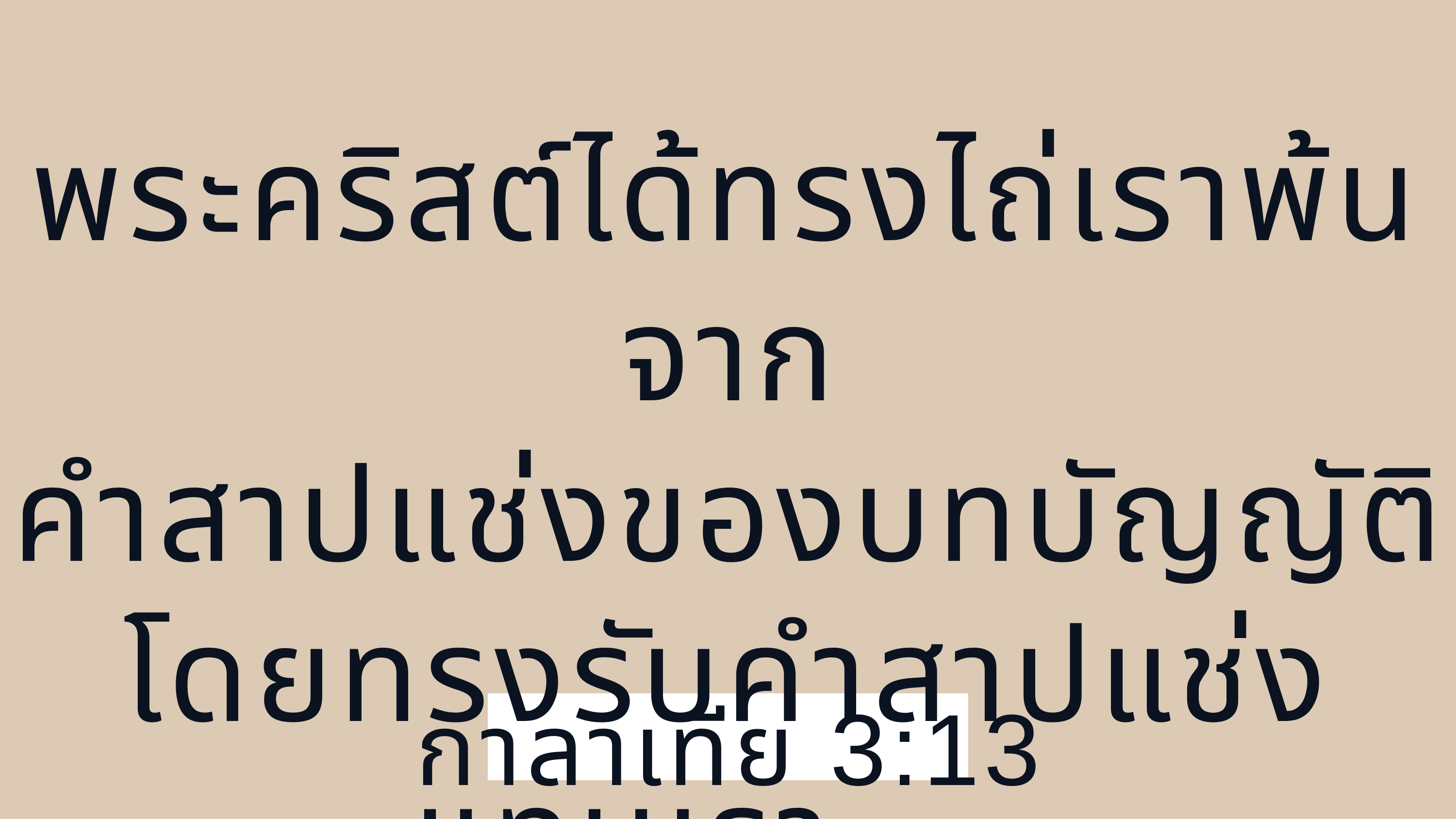

พระคริสต์ได้ทรงไถ่เราพ้นจาก
คำสาปแช่งของบทบัญญัติ
โดยทรงรับคำสาปแช่งแทนเรา.....
กาลาเทีย 3:13